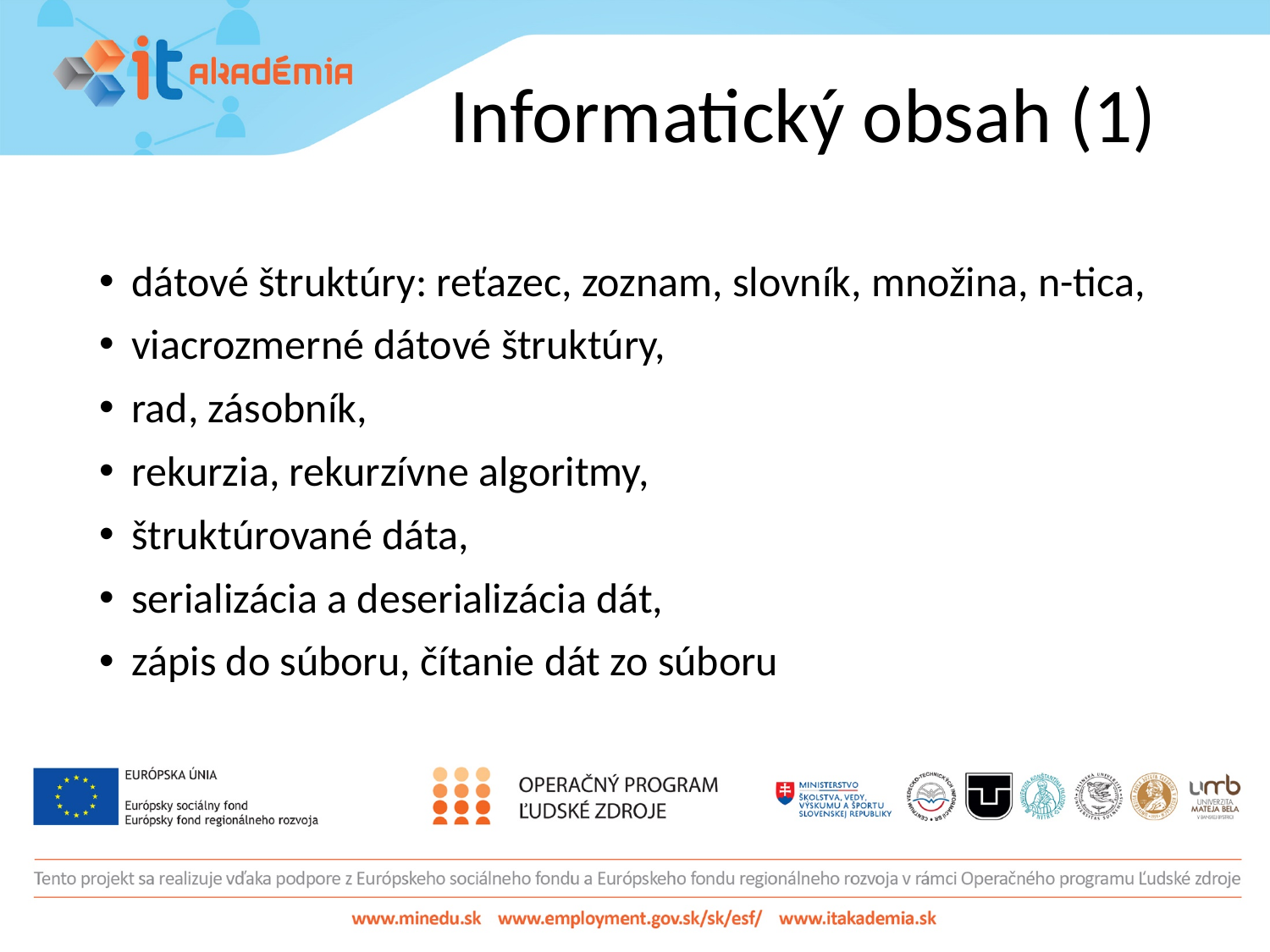

# Informatický obsah (1)
dátové štruktúry: reťazec, zoznam, slovník, množina, n-tica,
viacrozmerné dátové štruktúry,
rad, zásobník,
rekurzia, rekurzívne algoritmy,
štruktúrované dáta,
serializácia a deserializácia dát,
zápis do súboru, čítanie dát zo súboru